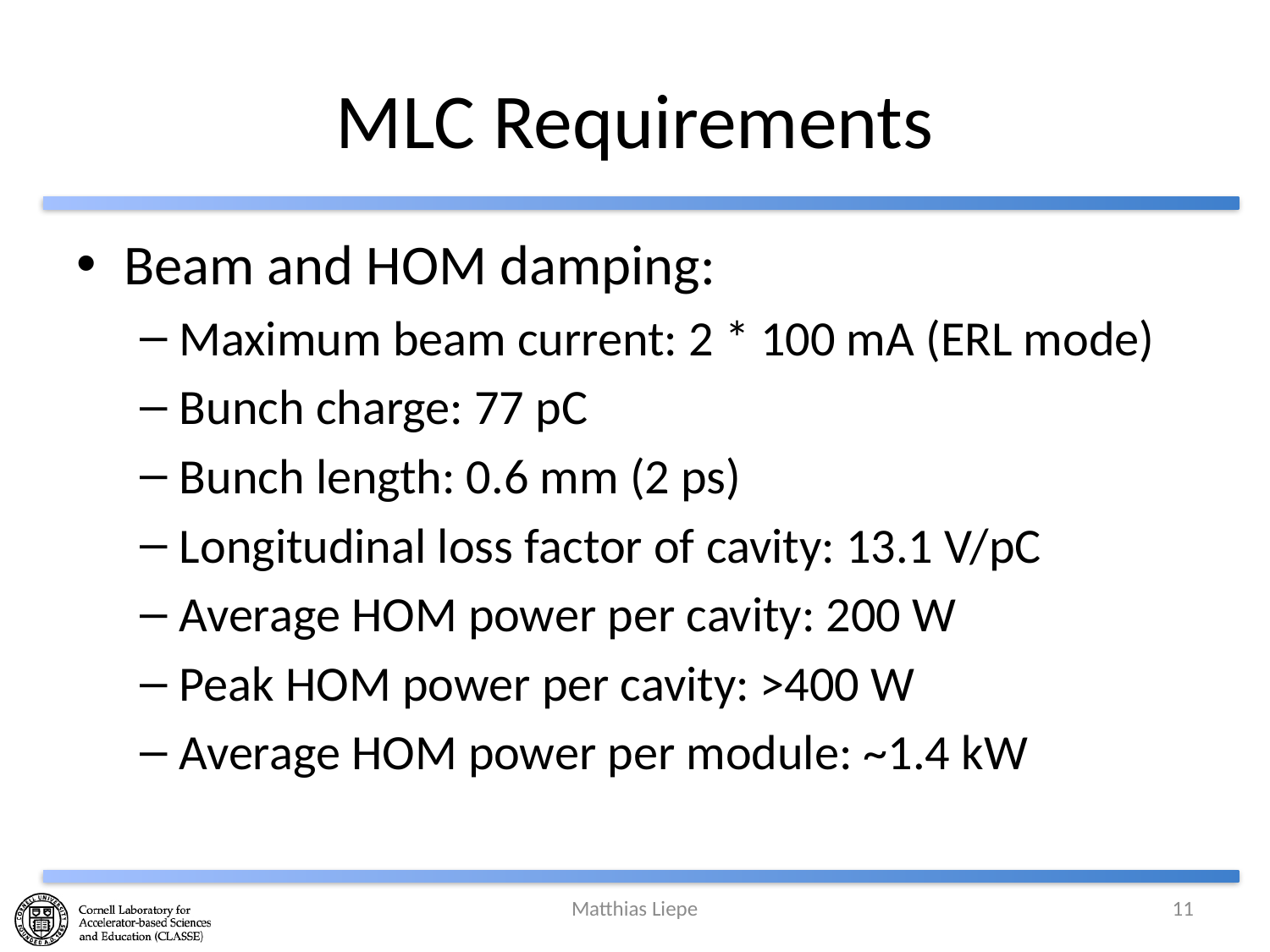

# MLC Requirements
Beam and HOM damping:
Maximum beam current: 2 * 100 mA (ERL mode)
Bunch charge: 77 pC
Bunch length: 0.6 mm (2 ps)
Longitudinal loss factor of cavity: 13.1 V/pC
Average HOM power per cavity: 200 W
Peak HOM power per cavity: >400 W
Average HOM power per module: ~1.4 kW
Matthias Liepe
11